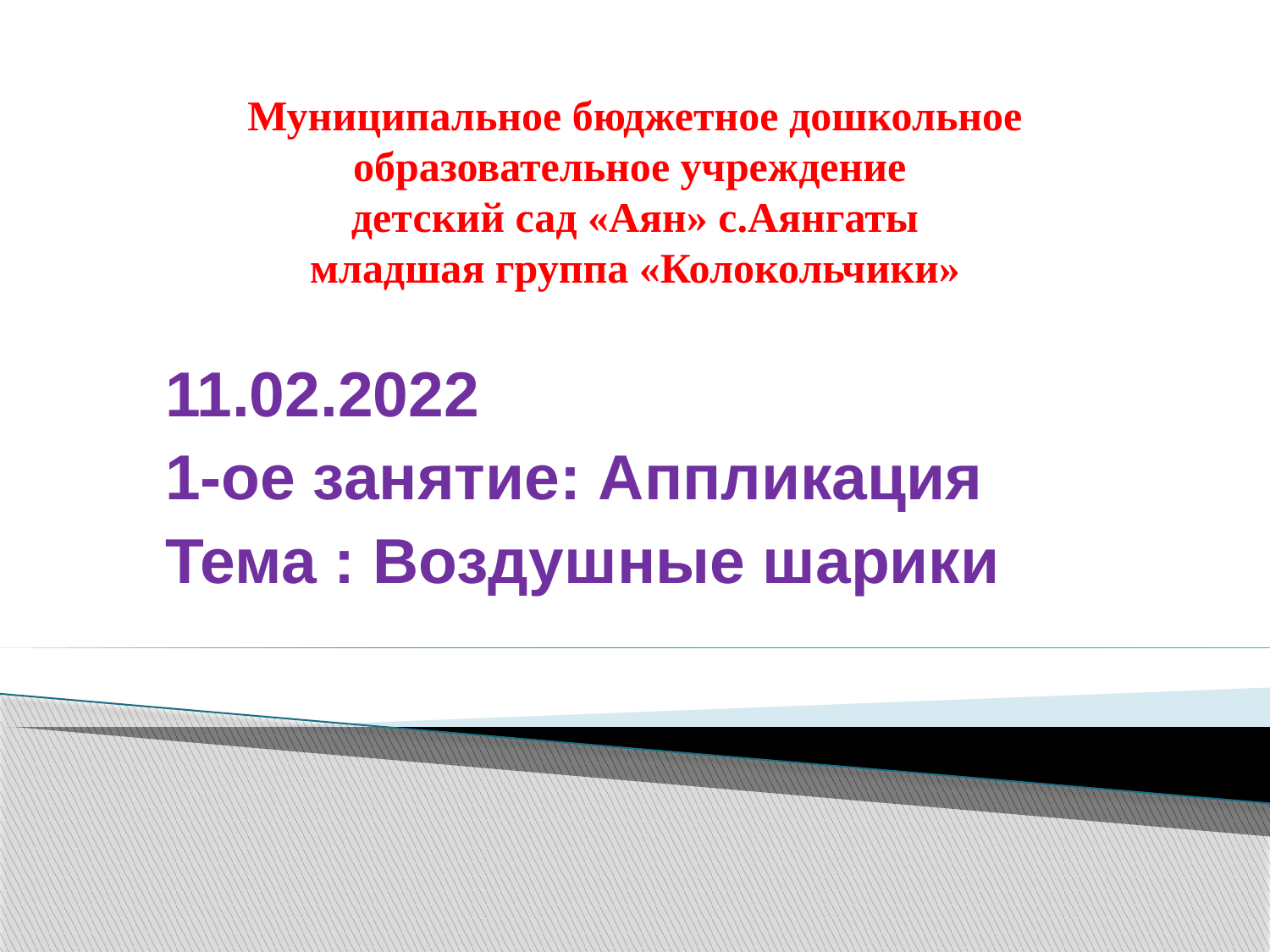

# Муниципальное бюджетное дошкольное образовательное учреждение детский сад «Аян» с.Аянгаты младшая группа «Колокольчики»
11.02.2022
1-ое занятие: Аппликация
Тема : Воздушные шарики